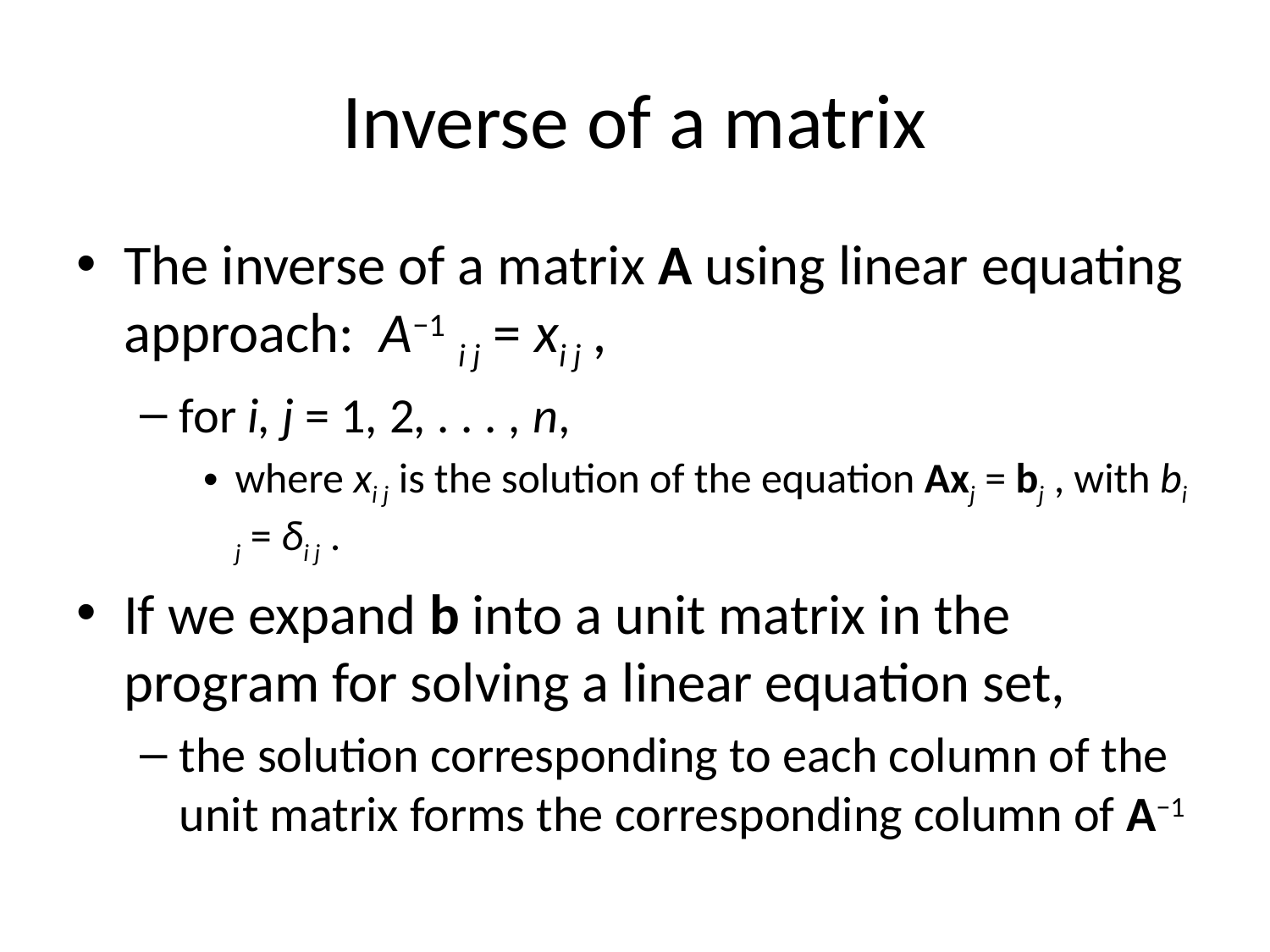

# Inverse of a matrix
The inverse of a matrix A using linear equating approach:  A−1 i j = xi j ,
for i, j = 1, 2, . . . , n,
where xi j is the solution of the equation Axj = bj , with bi j = δi j .
If we expand b into a unit matrix in the program for solving a linear equation set,
the solution corresponding to each column of the unit matrix forms the corresponding column of A−1